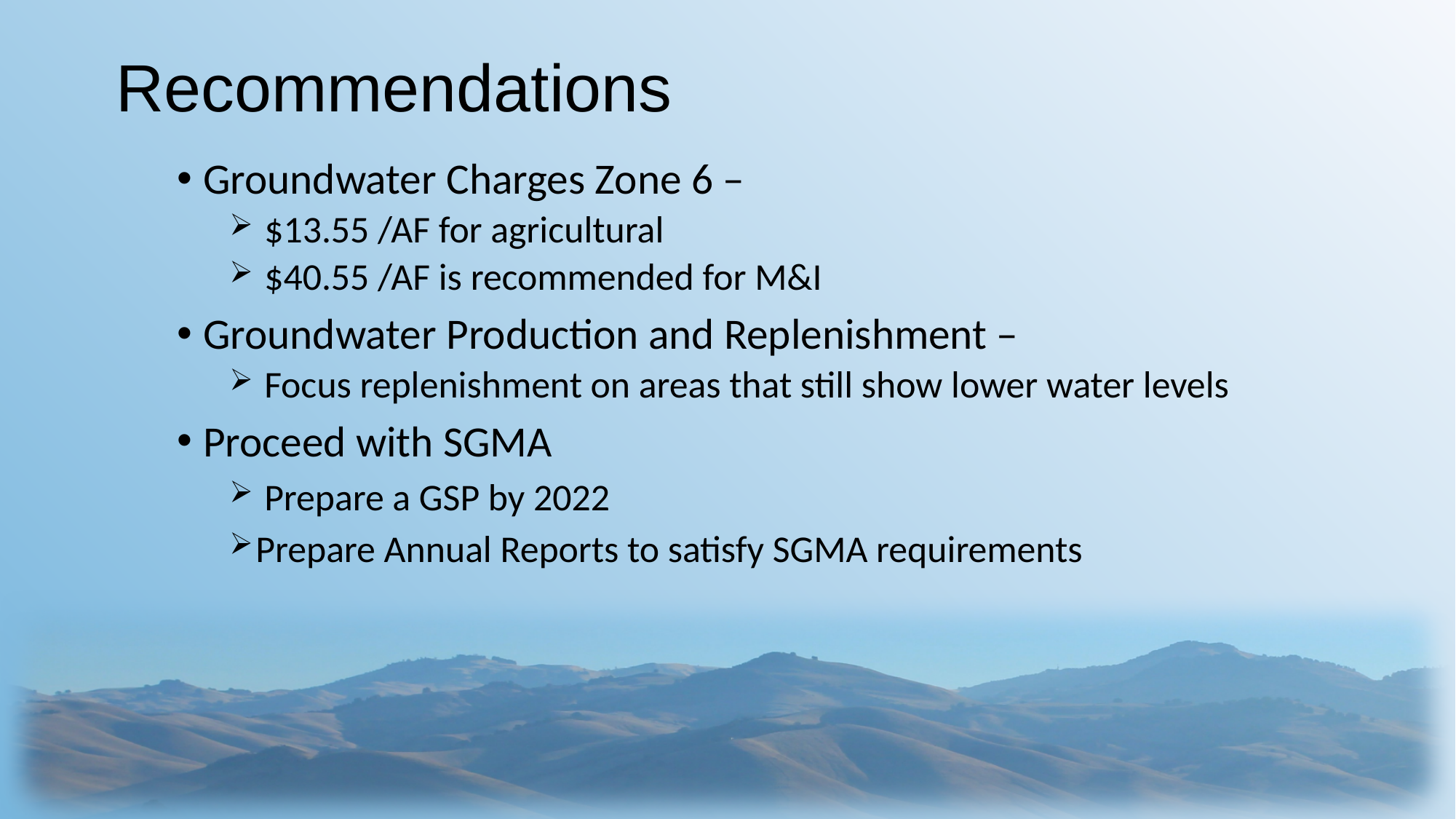

# Recommendations
Groundwater Charges Zone 6 –
 $13.55 /AF for agricultural
 $40.55 /AF is recommended for M&I
Groundwater Production and Replenishment –
 Focus replenishment on areas that still show lower water levels
Proceed with SGMA
 Prepare a GSP by 2022
Prepare Annual Reports to satisfy SGMA requirements